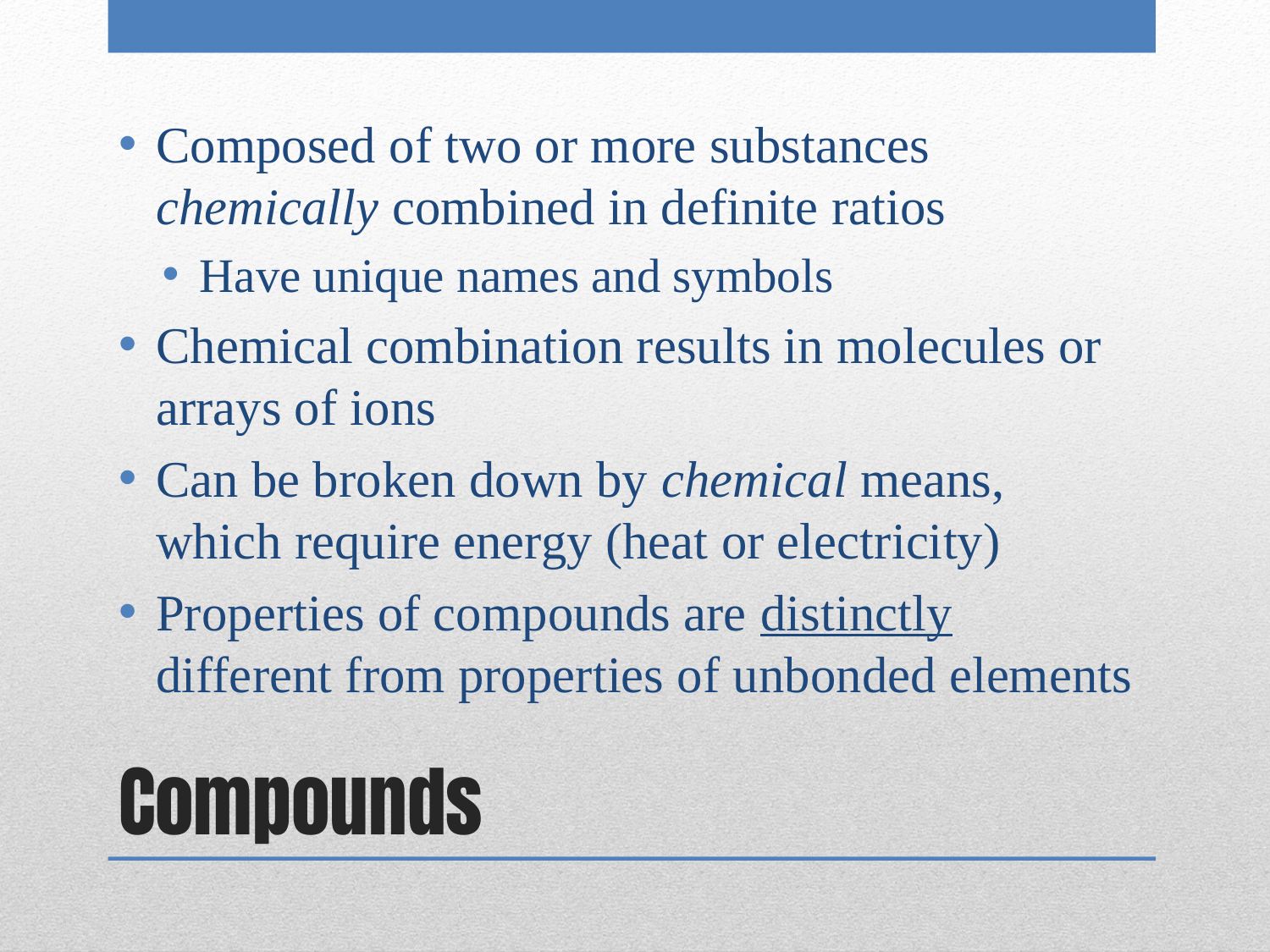

Composed of two or more substances chemically combined in definite ratios
Have unique names and symbols
Chemical combination results in molecules or arrays of ions
Can be broken down by chemical means, which require energy (heat or electricity)
Properties of compounds are distinctly different from properties of unbonded elements
# Compounds